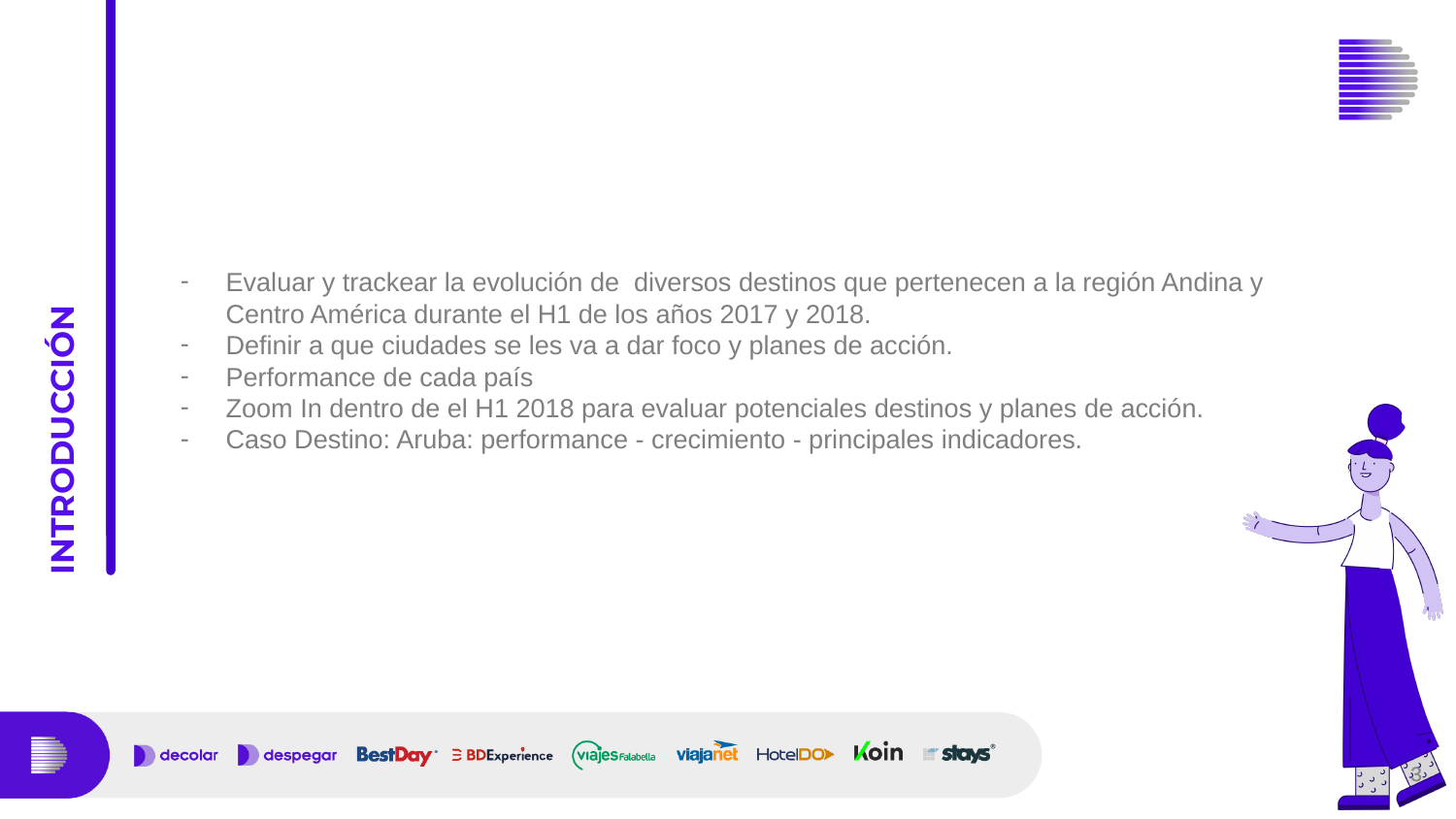

Evaluar y trackear la evolución de  diversos destinos que pertenecen a la región Andina y Centro América durante el H1 de los años 2017 y 2018.
Definir a que ciudades se les va a dar foco y planes de acción.
Performance de cada país
Zoom In dentro de el H1 2018 para evaluar potenciales destinos y planes de acción.
Caso Destino: Aruba: performance - crecimiento - principales indicadores.

# INTRODUCCIÓN
3
3